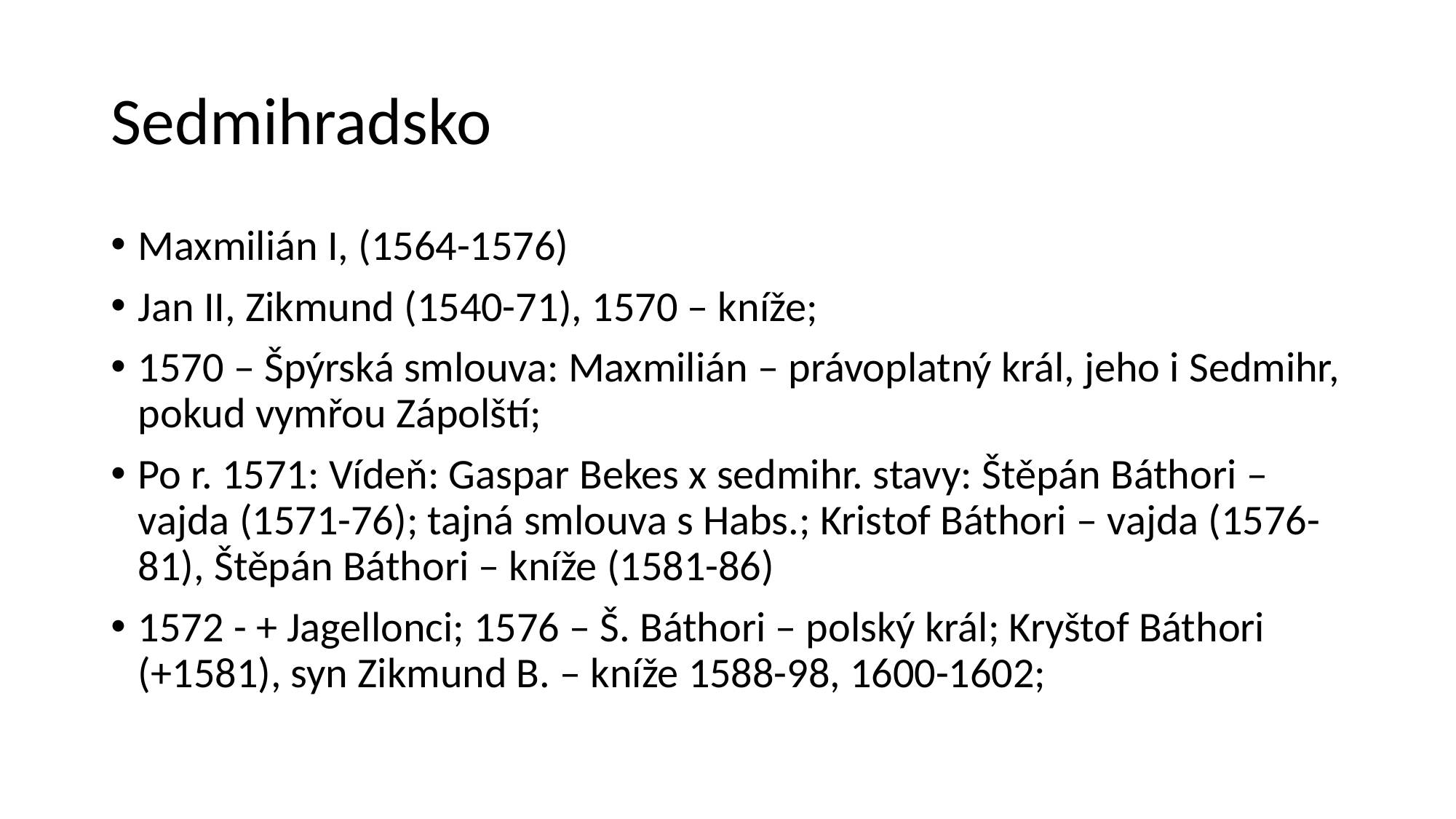

# Sedmihradsko
Maxmilián I, (1564-1576)
Jan II, Zikmund (1540-71), 1570 – kníže;
1570 – Špýrská smlouva: Maxmilián – právoplatný král, jeho i Sedmihr, pokud vymřou Zápolští;
Po r. 1571: Vídeň: Gaspar Bekes x sedmihr. stavy: Štěpán Báthori – vajda (1571-76); tajná smlouva s Habs.; Kristof Báthori – vajda (1576-81), Štěpán Báthori – kníže (1581-86)
1572 - + Jagellonci; 1576 – Š. Báthori – polský král; Kryštof Báthori (+1581), syn Zikmund B. – kníže 1588-98, 1600-1602;